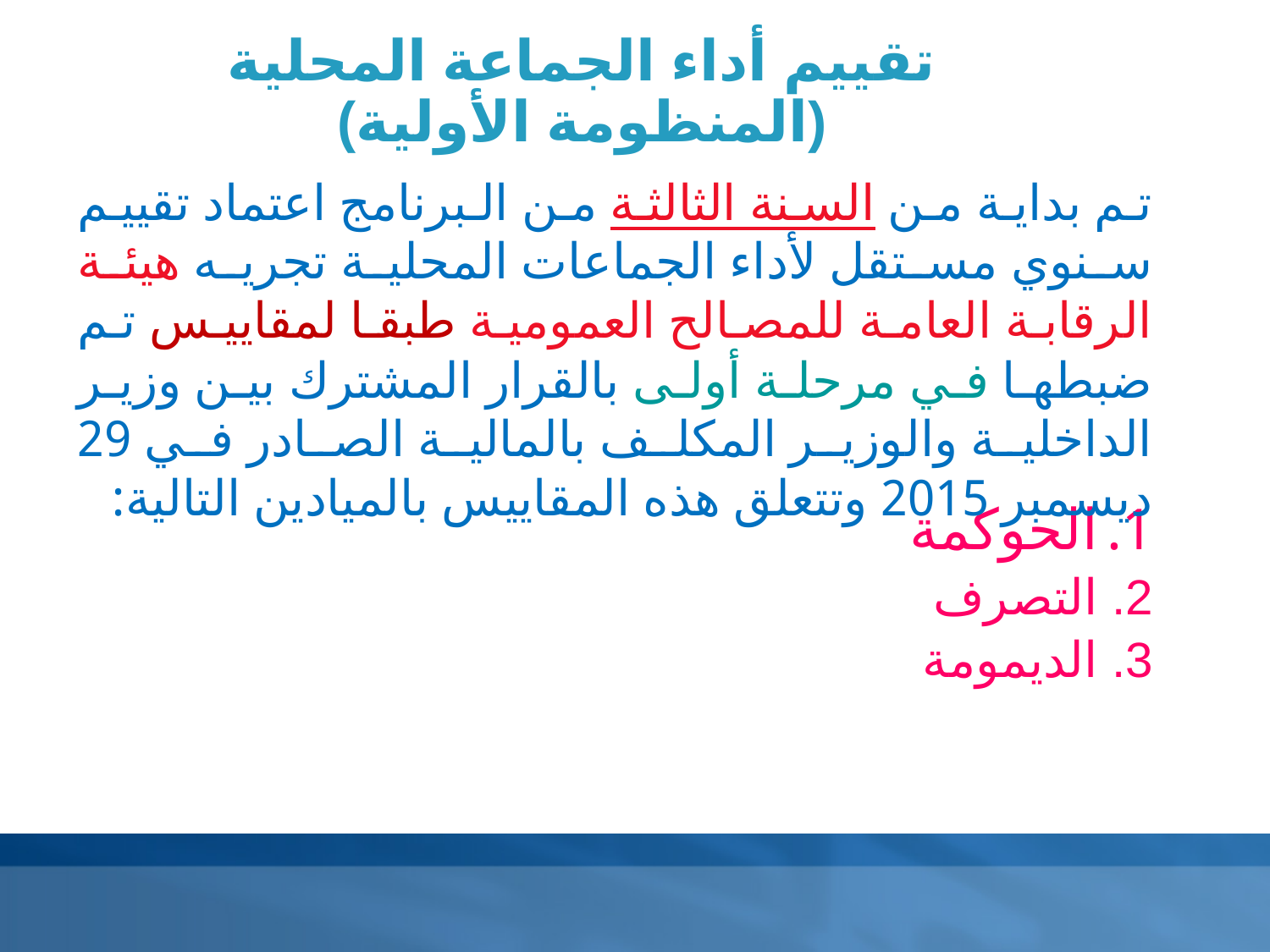

تقييم أداء الجماعة المحلية
(المنظومة الأولية)
تم بداية من السنة الثالثة من البرنامج اعتماد تقييم سنوي مستقل لأداء الجماعات المحلية تجريه هيئة الرقابة العامة للمصالح العمومية طبقا لمقاييس تم ضبطها في مرحلة أولى بالقرار المشترك بين وزير الداخلية والوزير المكلف بالمالية الصادر في 29 ديسمبر 2015 وتتعلق هذه المقاييس بالميادين التالية:
الحوكمة
التصرف
الديمومة